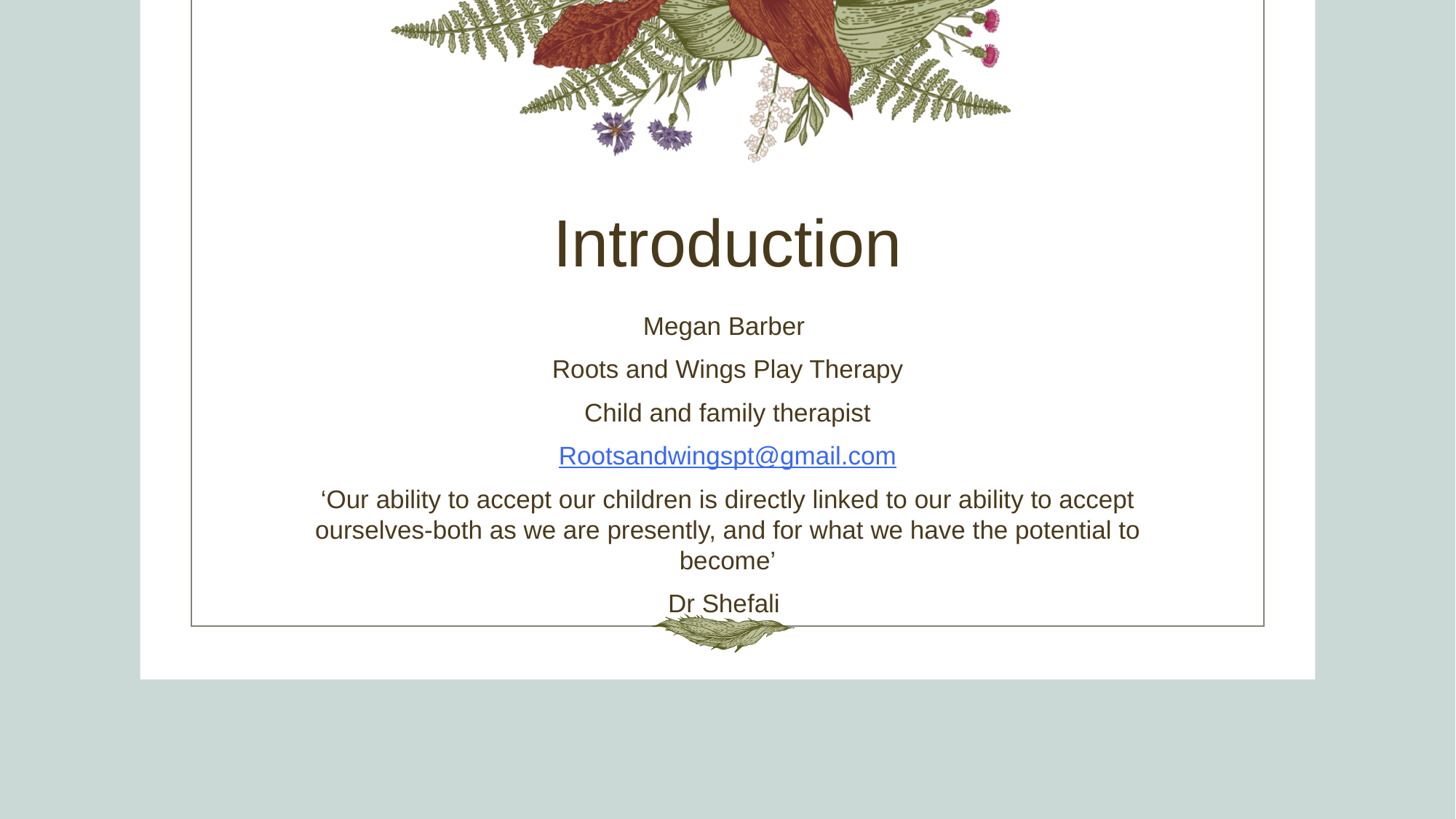

# Introduction
Megan Barber
Roots and Wings Play Therapy
Child and family therapist
Rootsandwingspt@gmail.com
‘Our ability to accept our children is directly linked to our ability to accept ourselves-both as we are presently, and for what we have the potential to become’
Dr Shefali